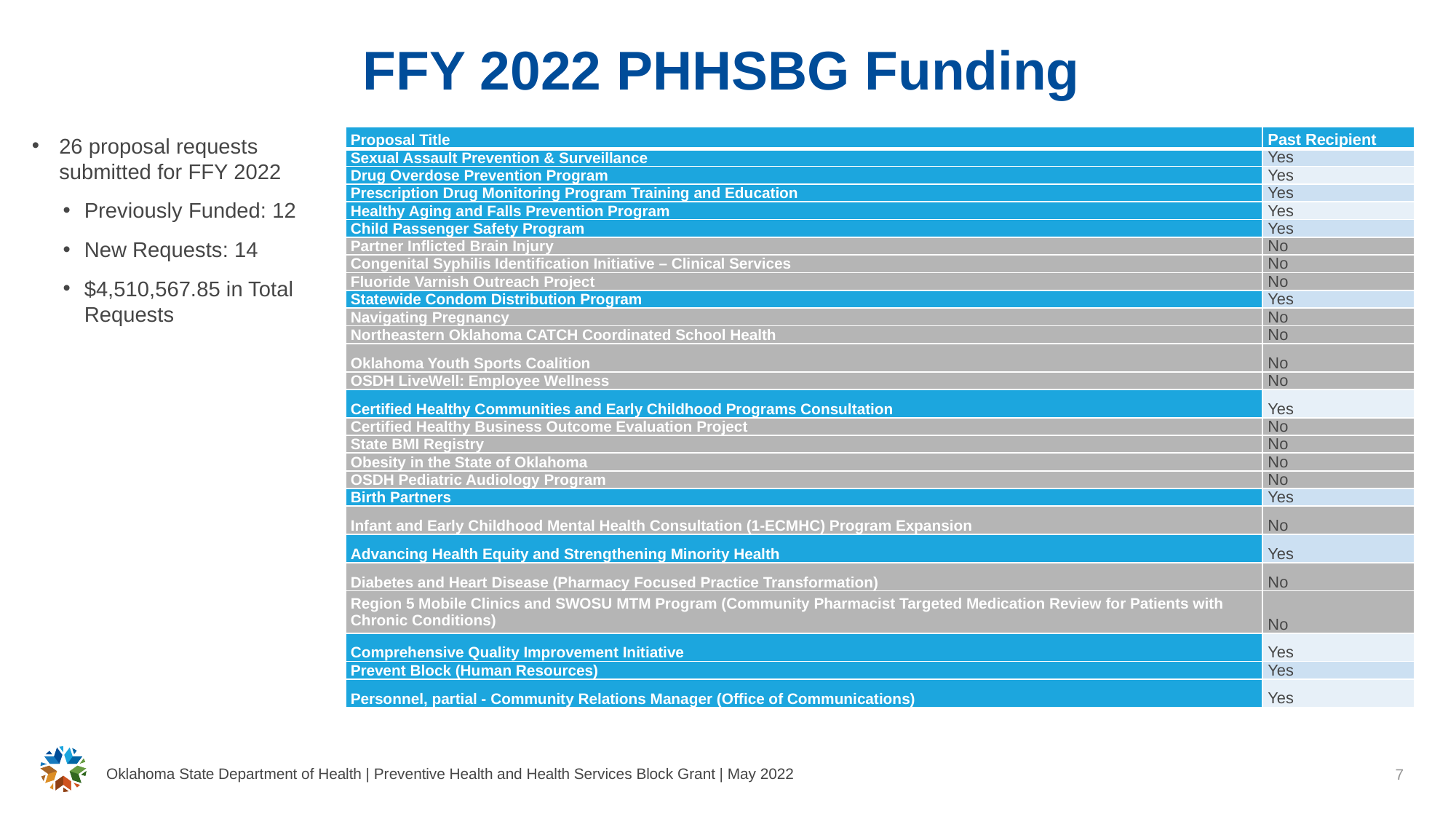

# FFY 2022 PHHSBG Funding
26 proposal requests submitted for FFY 2022
Previously Funded: 12
New Requests: 14
$4,510,567.85 in Total Requests

| Proposal Title | Past Recipient |
| --- | --- |
| Sexual Assault Prevention & Surveillance | Yes |
| Drug Overdose Prevention Program | Yes |
| Prescription Drug Monitoring Program Training and Education | Yes |
| Healthy Aging and Falls Prevention Program | Yes |
| Child Passenger Safety Program | Yes |
| Partner Inflicted Brain Injury | No |
| Congenital Syphilis Identification Initiative – Clinical Services | No |
| Fluoride Varnish Outreach Project | No |
| Statewide Condom Distribution Program | Yes |
| Navigating Pregnancy | No |
| Northeastern Oklahoma CATCH Coordinated School Health | No |
| Oklahoma Youth Sports Coalition | No |
| OSDH LiveWell: Employee Wellness | No |
| Certified Healthy Communities and Early Childhood Programs Consultation | Yes |
| Certified Healthy Business Outcome Evaluation Project | No |
| State BMI Registry | No |
| Obesity in the State of Oklahoma | No |
| OSDH Pediatric Audiology Program | No |
| Birth Partners | Yes |
| Infant and Early Childhood Mental Health Consultation (1-ECMHC) Program Expansion | No |
| Advancing Health Equity and Strengthening Minority Health | Yes |
| Diabetes and Heart Disease (Pharmacy Focused Practice Transformation) | No |
| Region 5 Mobile Clinics and SWOSU MTM Program (Community Pharmacist Targeted Medication Review for Patients with Chronic Conditions) | No |
| Comprehensive Quality Improvement Initiative | Yes |
| Prevent Block (Human Resources) | Yes |
| Personnel, partial - Community Relations Manager (Office of Communications) | Yes |
Oklahoma State Department of Health | Preventive Health and Health Services Block Grant | May 2022
7